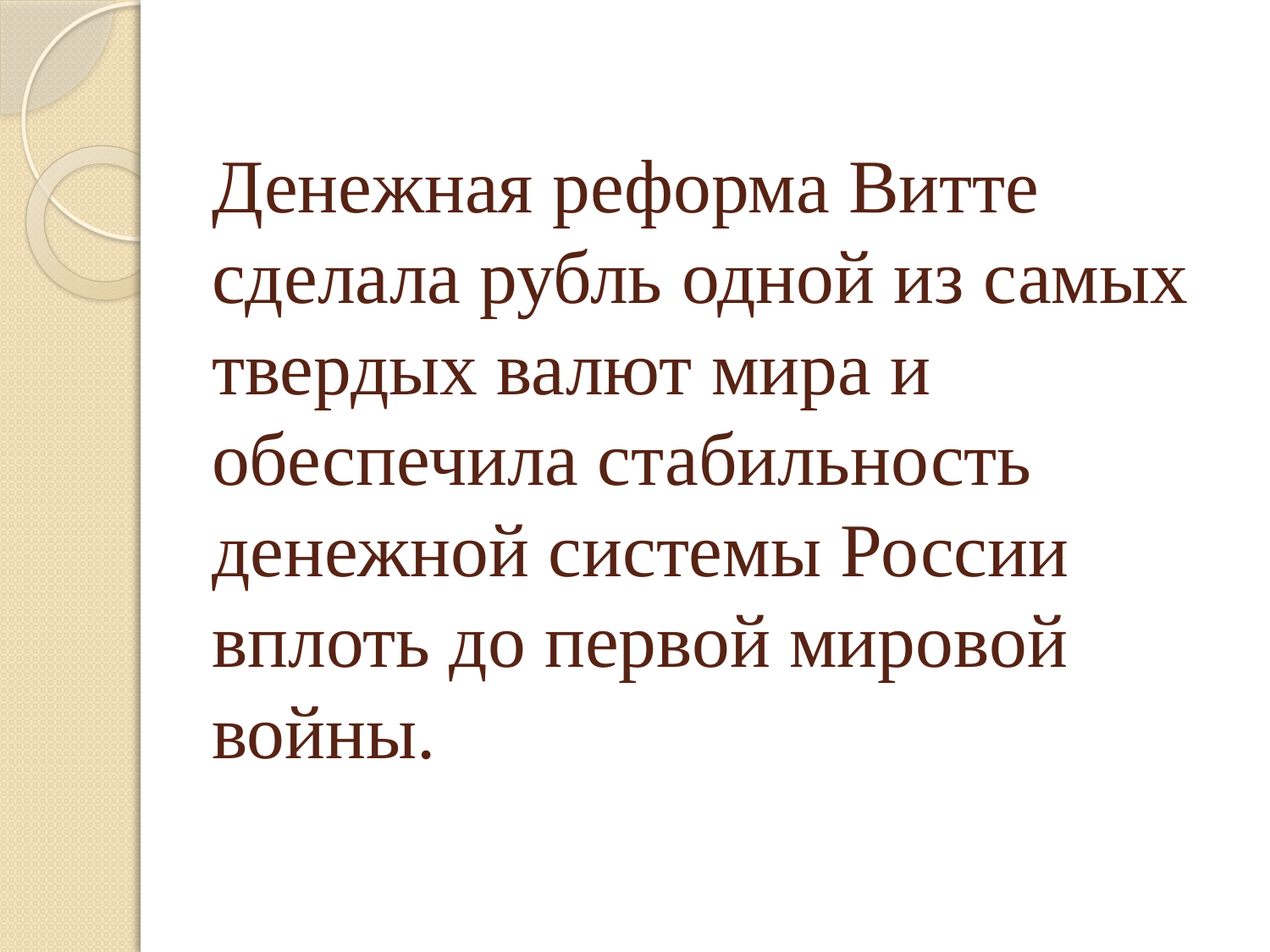

# Денежная реформа Витте сделала рубль одной из самых твердых валют мира и обеспечила стабильность денежной системы России вплоть до первой мировой войны.